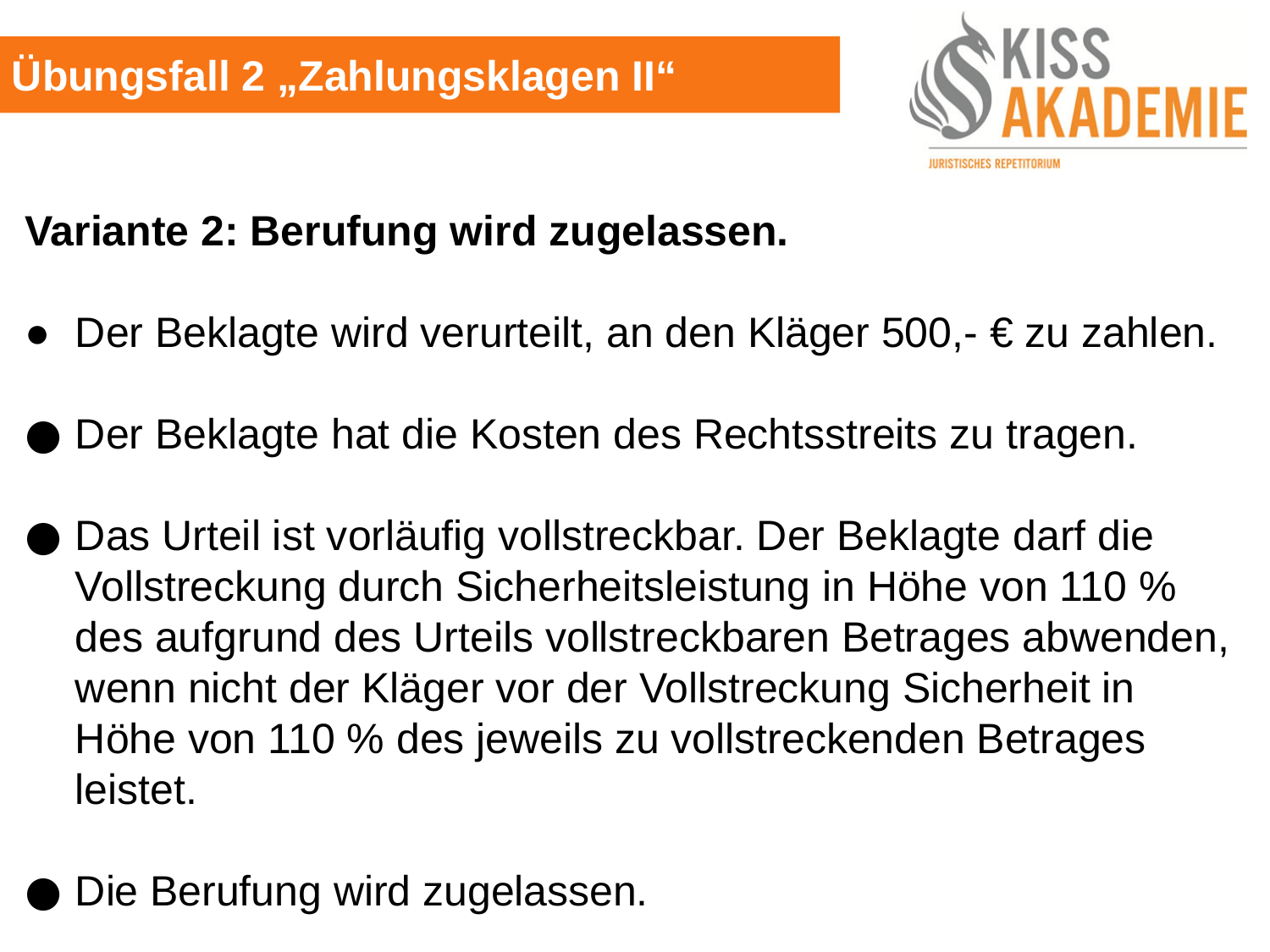

Übungsfall 2 „Zahlungsklagen II“

Variante 2: Berufung wird zugelassen.

●	Der Beklagte wird verurteilt, an den Kläger 500,- € zu zahlen.

●	Der Beklagte hat die Kosten des Rechtsstreits zu tragen.

●	Das Urteil ist vorläufig vollstreckbar. Der Beklagte darf die Vollstreckung durch Sicherheitsleistung in Höhe von 110 % des aufgrund des Urteils vollstreckbaren Betrages abwenden, wenn nicht der Kläger vor der Vollstreckung Sicherheit in Höhe von 110 % des jeweils zu vollstreckenden Betrages leistet.

●	Die Berufung wird zugelassen.